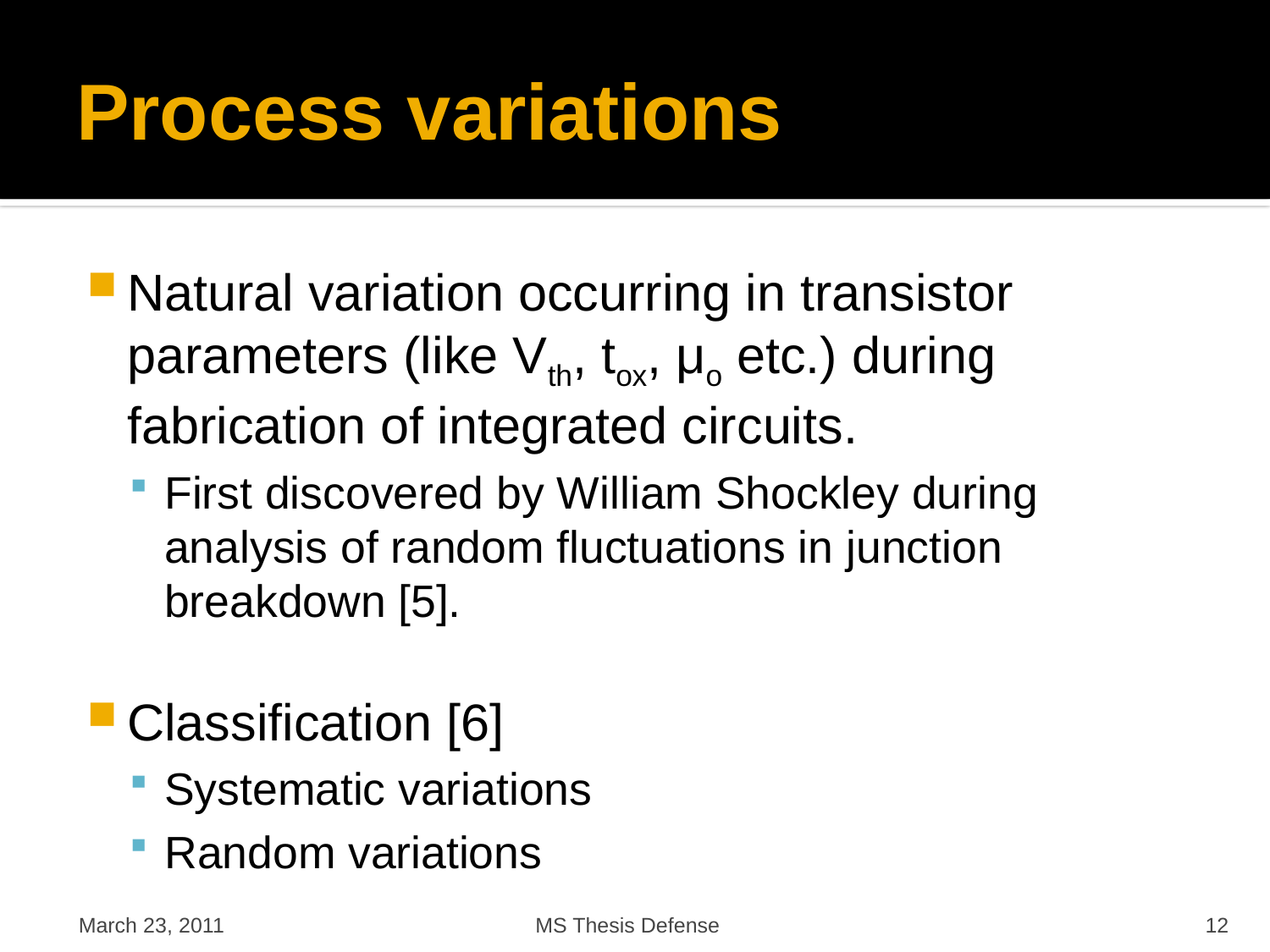

# Process variations
Natural variation occurring in transistor parameters (like Vth, tox, μo etc.) during fabrication of integrated circuits.
First discovered by William Shockley during analysis of random fluctuations in junction breakdown [5].

Classification [6]
Systematic variations
Random variations
March 23, 2011
MS Thesis Defense
12